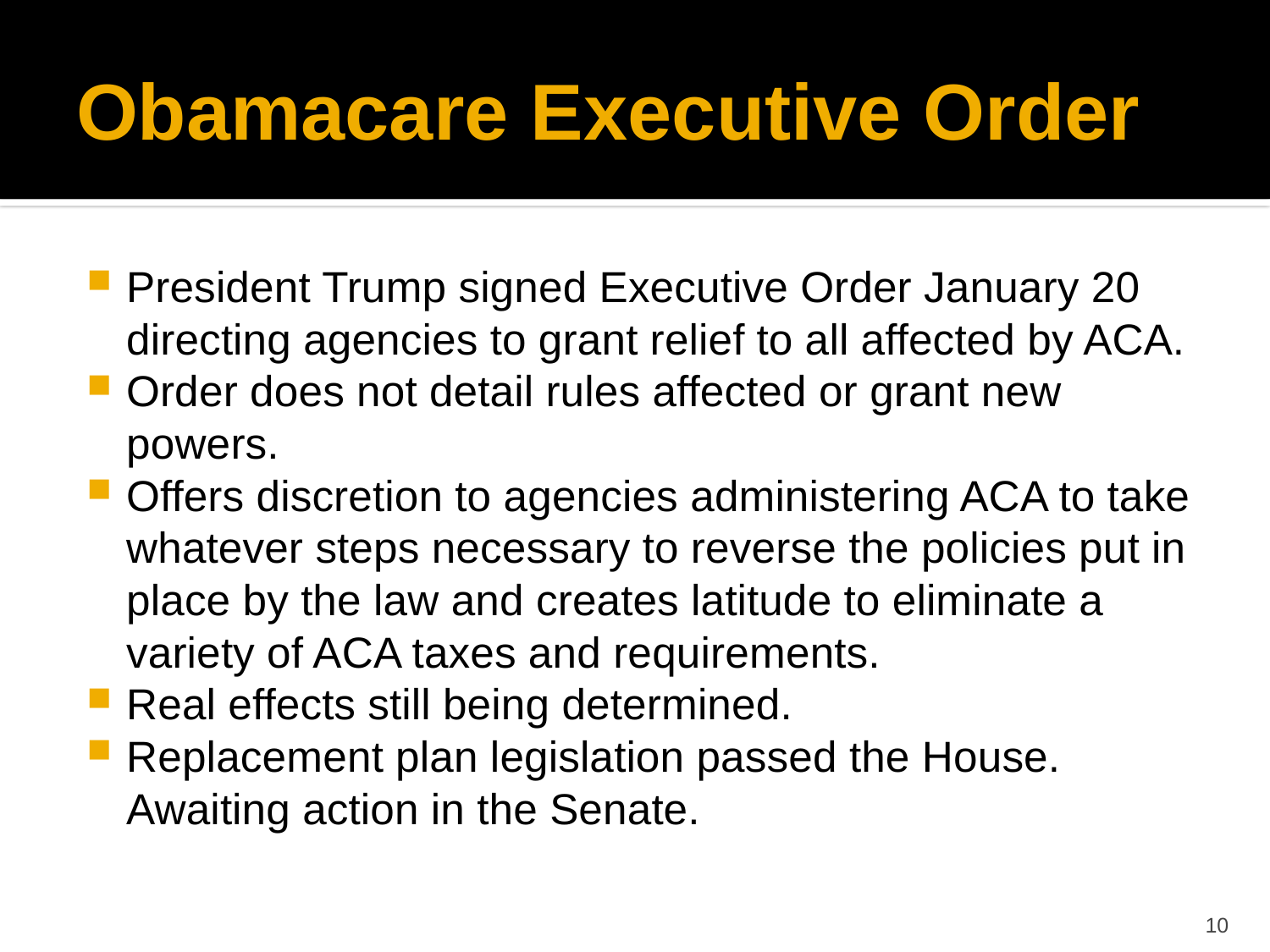

# Obamacare Executive Order
President Trump signed Executive Order January 20 directing agencies to grant relief to all affected by ACA.
Order does not detail rules affected or grant new powers.
Offers discretion to agencies administering ACA to take whatever steps necessary to reverse the policies put in place by the law and creates latitude to eliminate a variety of ACA taxes and requirements.
Real effects still being determined.
Replacement plan legislation passed the House.  Awaiting action in the Senate.
10